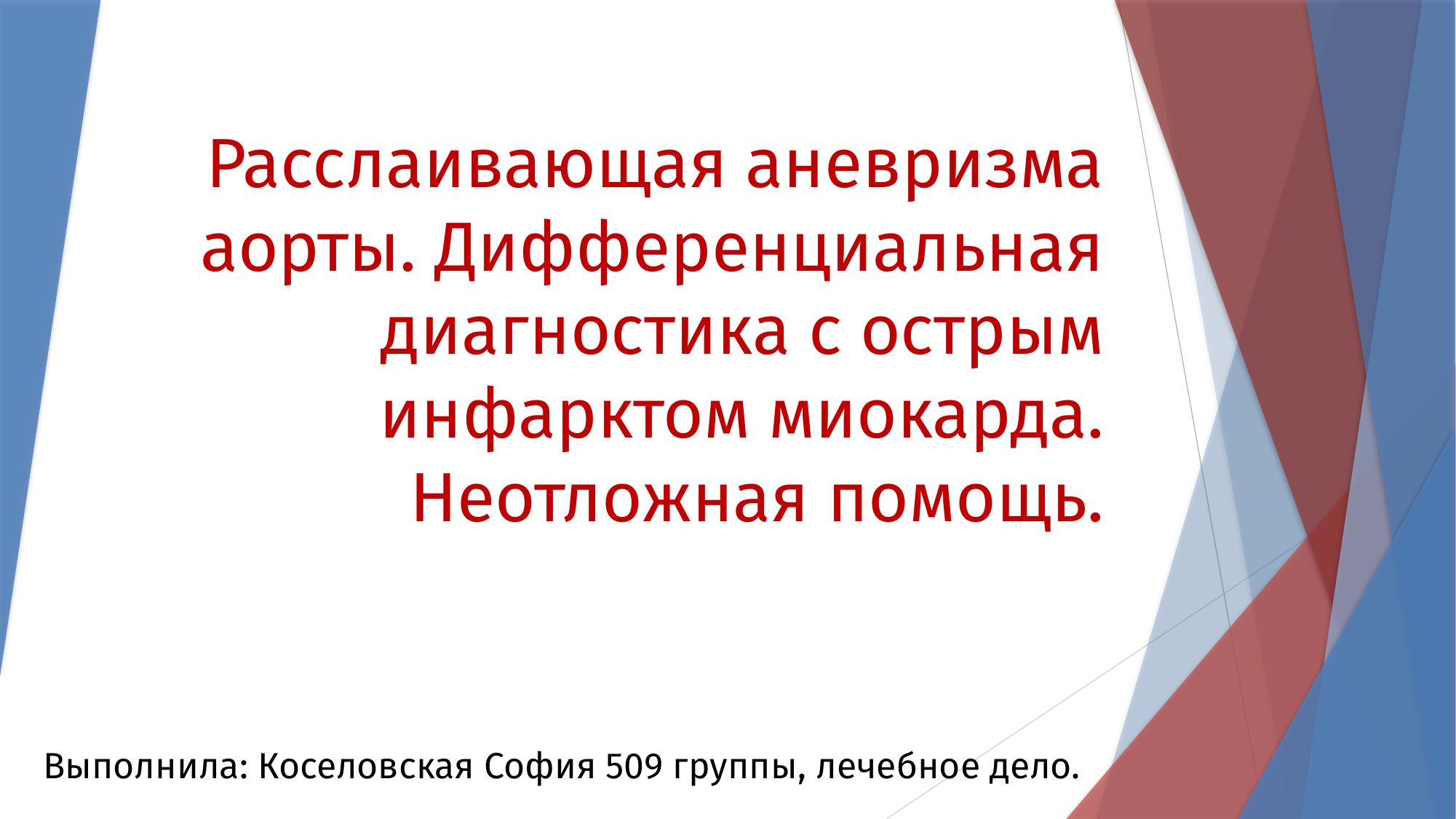

# Расслаивающая аневризма аорты. Дифференциальная диагностика с острым инфарктом миокарда. Неотложная помощь.
Выполнила: Коселовская София 509 группы, лечебное дело.